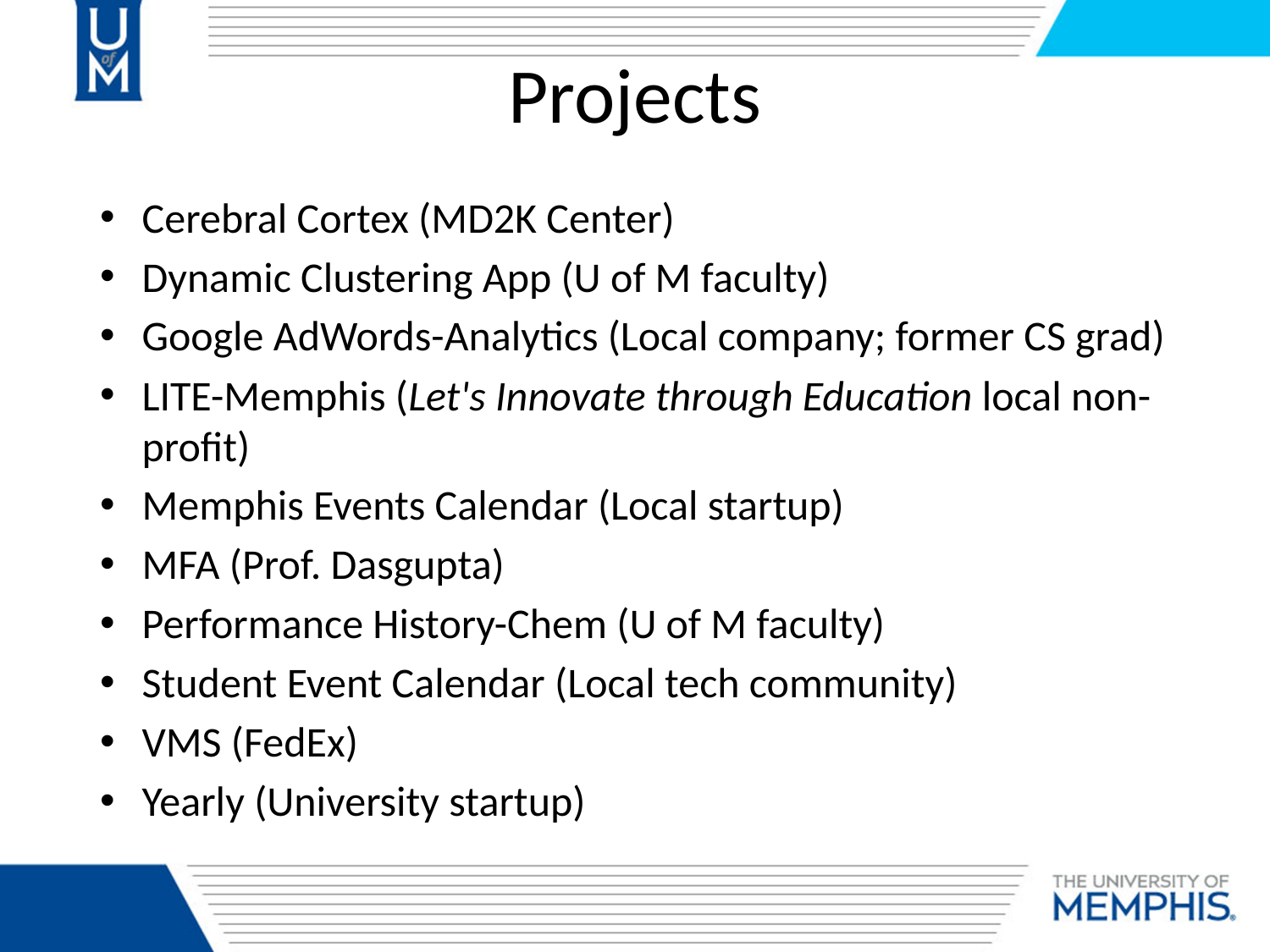

# Projects
Cerebral Cortex (MD2K Center)
Dynamic Clustering App (U of M faculty)
Google AdWords-Analytics (Local company; former CS grad)
LITE-Memphis (Let's Innovate through Education local non-profit)
Memphis Events Calendar (Local startup)
MFA (Prof. Dasgupta)
Performance History-Chem (U of M faculty)
Student Event Calendar (Local tech community)
VMS (FedEx)
Yearly (University startup)